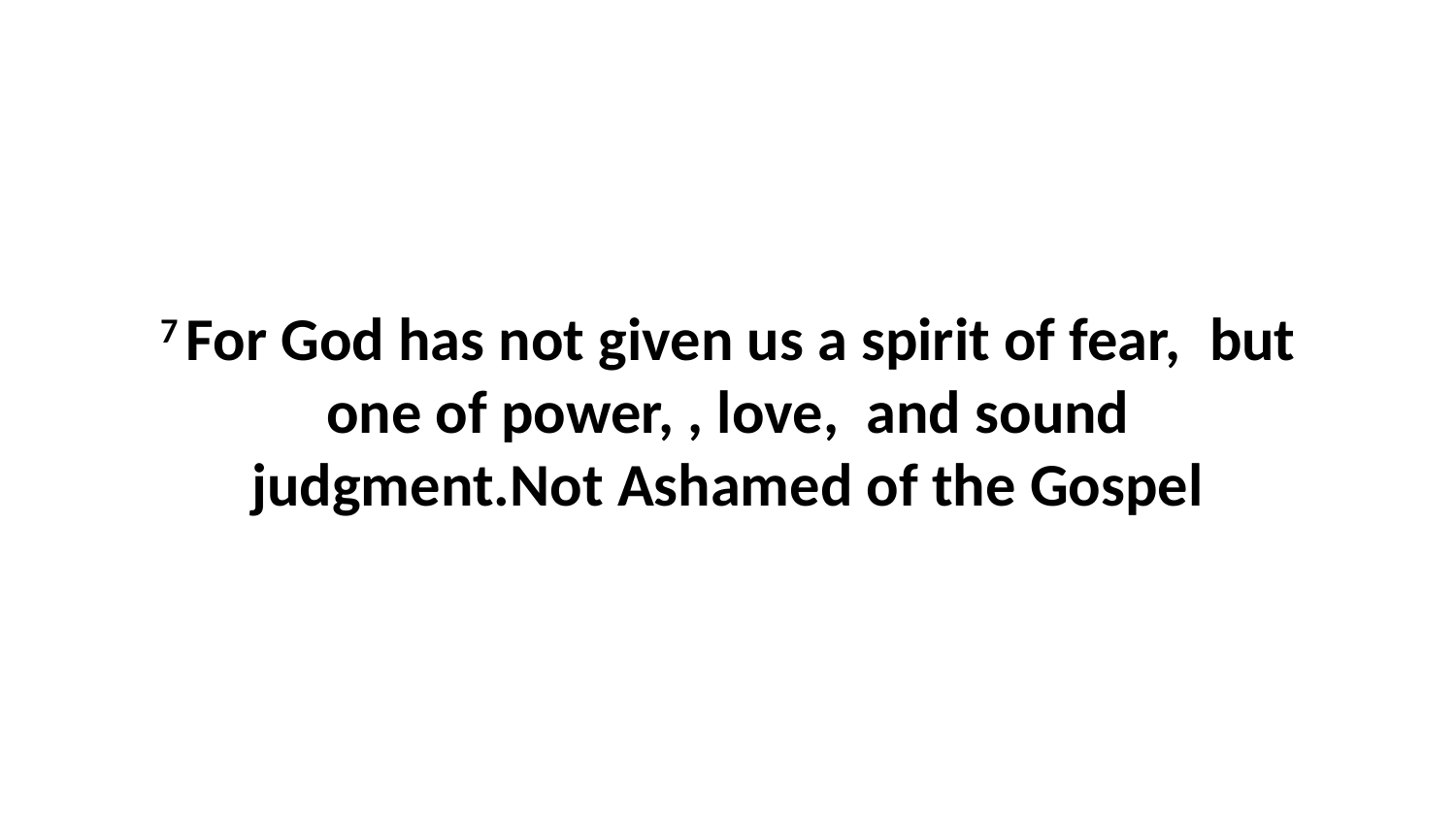

7 For God has not given us a spirit of fear,  but one of power, , love,  and sound judgment.Not Ashamed of the Gospel